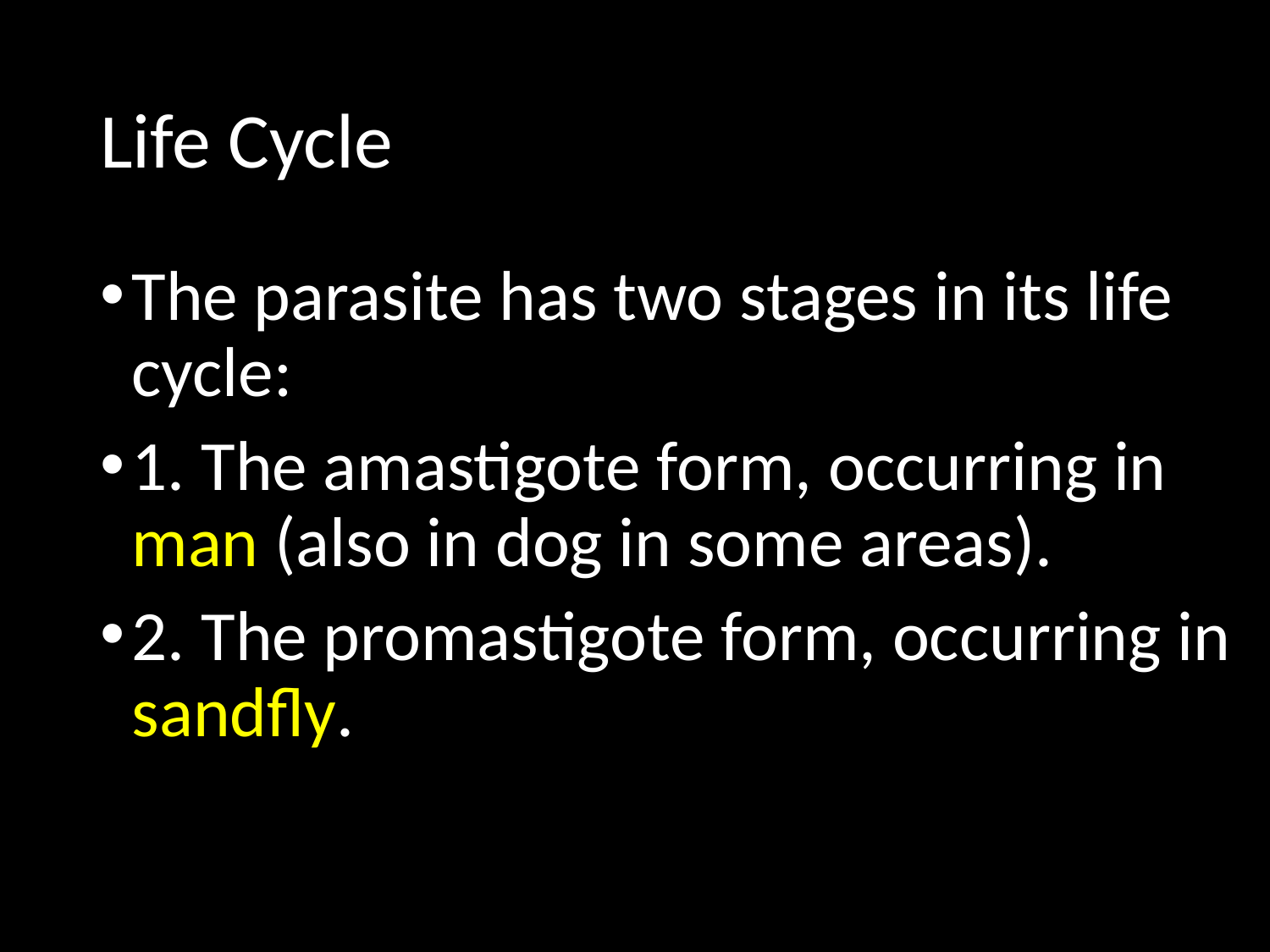

# Life Cycle
The parasite has two stages in its life cycle:
1. The amastigote form, occurring in man (also in dog in some areas).
2. The promastigote form, occurring in sandfly.